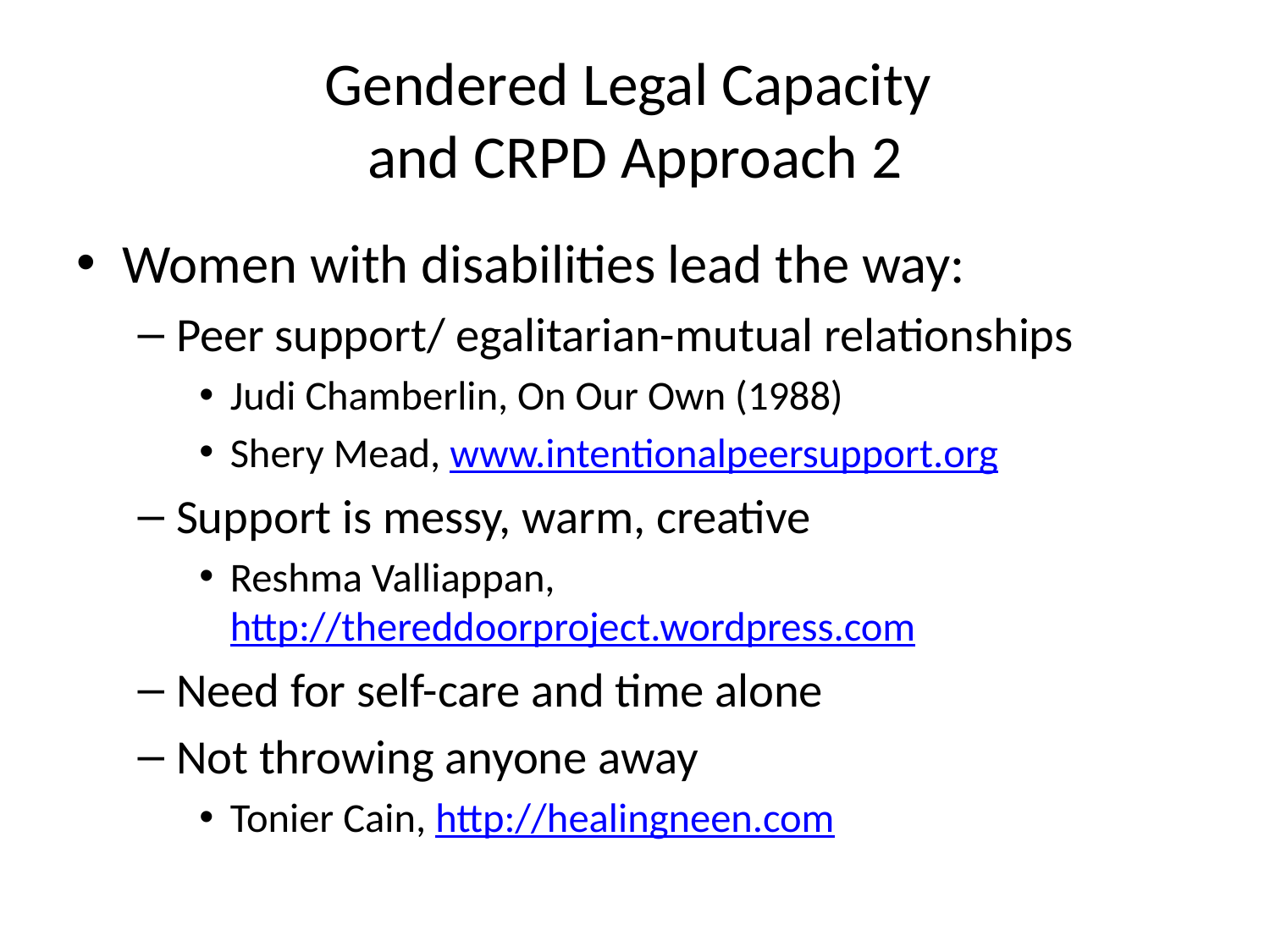

# Gendered Legal Capacity and CRPD Approach 2
Women with disabilities lead the way:
Peer support/ egalitarian-mutual relationships
Judi Chamberlin, On Our Own (1988)
Shery Mead, www.intentionalpeersupport.org
Support is messy, warm, creative
Reshma Valliappan, http://thereddoorproject.wordpress.com
Need for self-care and time alone
Not throwing anyone away
Tonier Cain, http://healingneen.com